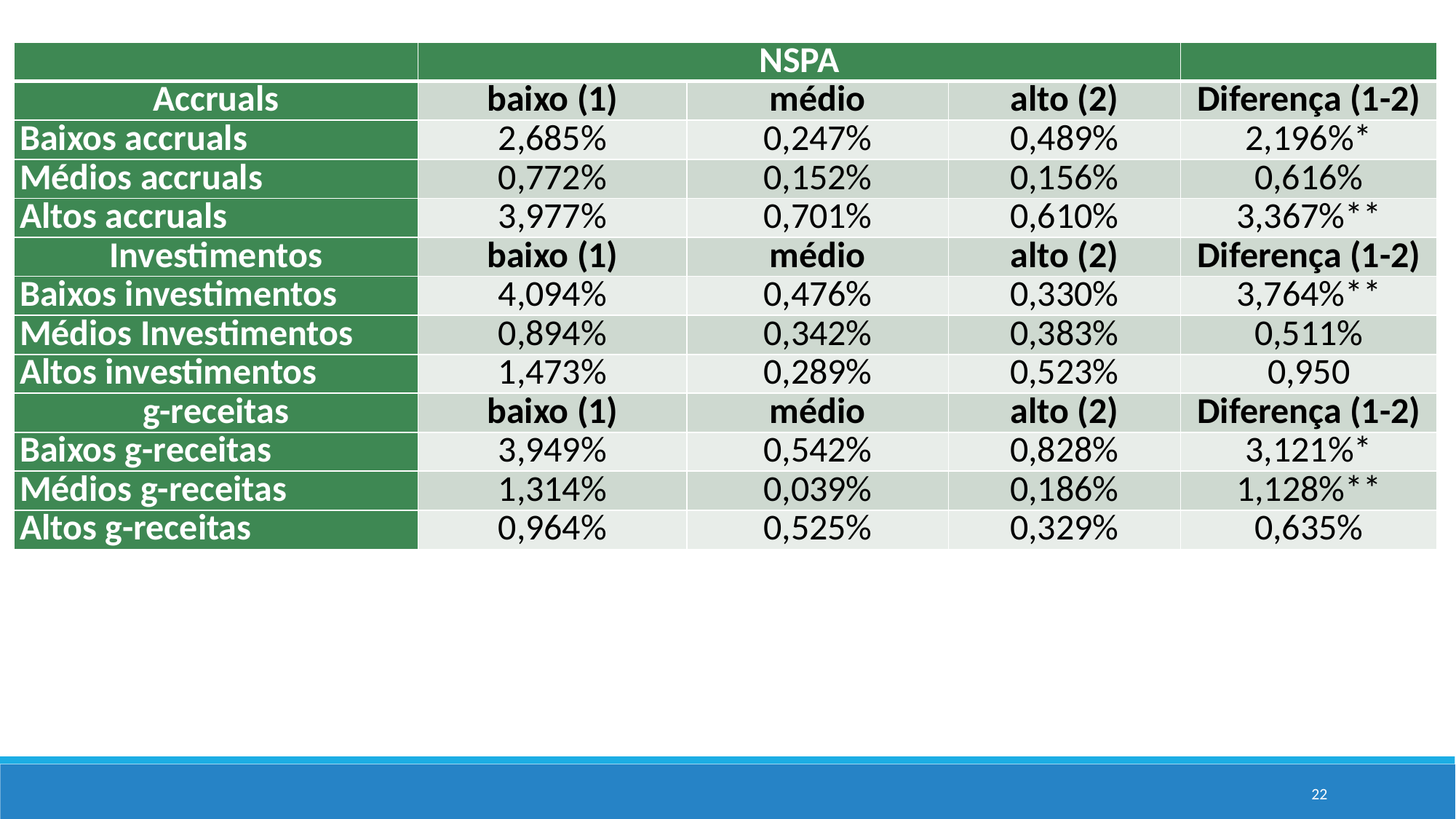

|  | NSPA |  |  |  |
| --- | --- | --- | --- | --- |
| Accruals | baixo (1) | médio | alto (2) | Diferença (1-2) |
| Baixos accruals | 2,685% | 0,247% | 0,489% | 2,196%\* |
| Médios accruals | 0,772% | 0,152% | 0,156% | 0,616% |
| Altos accruals | 3,977% | 0,701% | 0,610% | 3,367%\*\* |
| Investimentos | baixo (1) | médio | alto (2) | Diferença (1-2) |
| Baixos investimentos | 4,094% | 0,476% | 0,330% | 3,764%\*\* |
| Médios Investimentos | 0,894% | 0,342% | 0,383% | 0,511% |
| Altos investimentos | 1,473% | 0,289% | 0,523% | 0,950 |
| g-receitas | baixo (1) | médio | alto (2) | Diferença (1-2) |
| Baixos g-receitas | 3,949% | 0,542% | 0,828% | 3,121%\* |
| Médios g-receitas | 1,314% | 0,039% | 0,186% | 1,128%\*\* |
| Altos g-receitas | 0,964% | 0,525% | 0,329% | 0,635% |
22